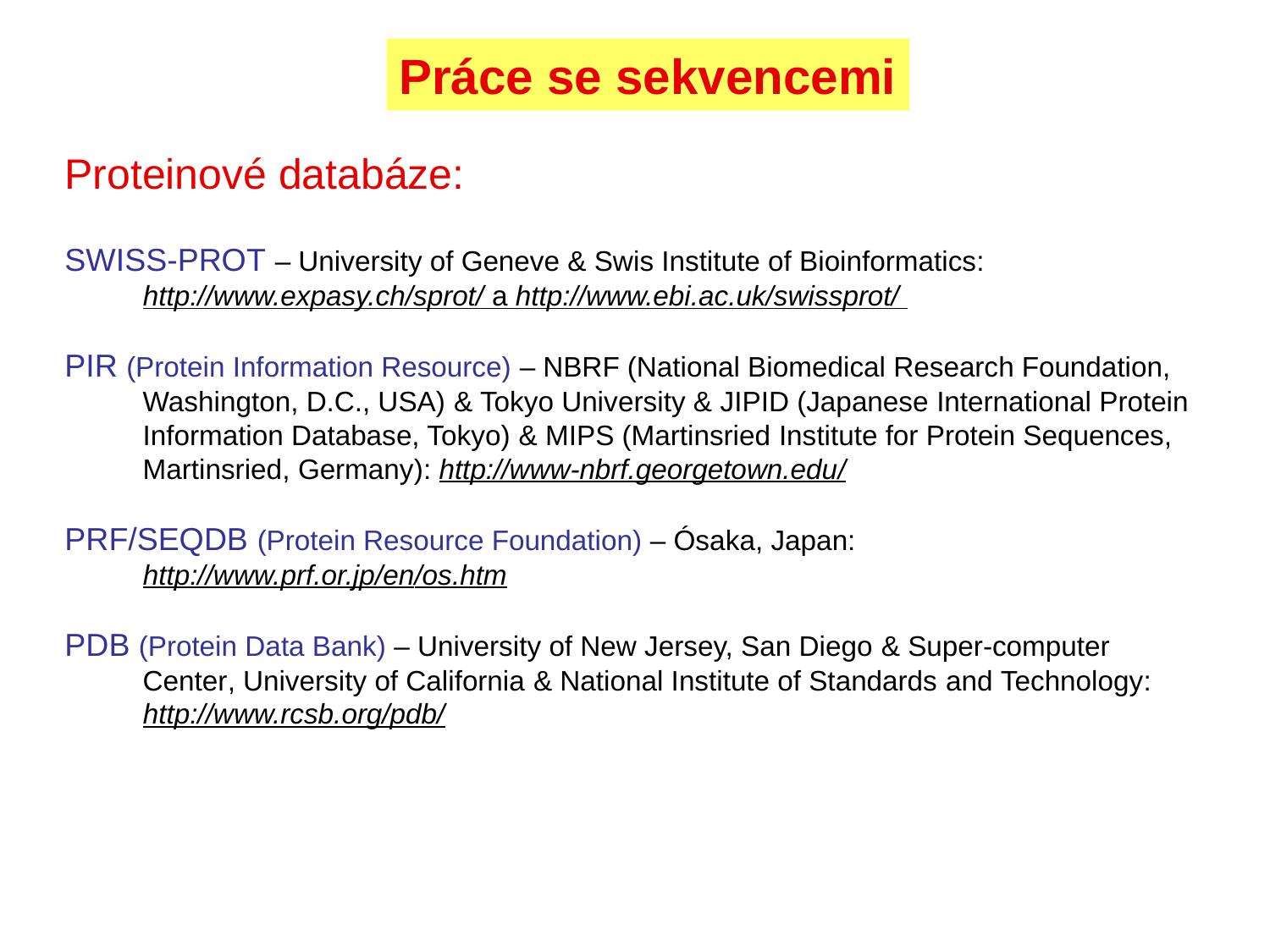

Práce se sekvencemi
Proteinové databáze:

SWISS-PROT – University of Geneve & Swis Institute of Bioinformatics:
          http://www.expasy.ch/sprot/ a http://www.ebi.ac.uk/swissprot/

PIR (Protein Information Resource) – NBRF (National Biomedical Research Foundation,
          Washington, D.C., USA) & Tokyo University & JIPID (Japanese International Protein
          Information Database, Tokyo) & MIPS (Martinsried Institute for Protein Sequences,
          Martinsried, Germany): http://www-nbrf.georgetown.edu/

PRF/SEQDB (Protein Resource Foundation) – Ósaka, Japan:
          http://www.prf.or.jp/en/os.htm

PDB (Protein Data Bank) – University of New Jersey, San Diego & Super-computer
          Center, University of California & National Institute of Standards and Technology:
          http://www.rcsb.org/pdb/